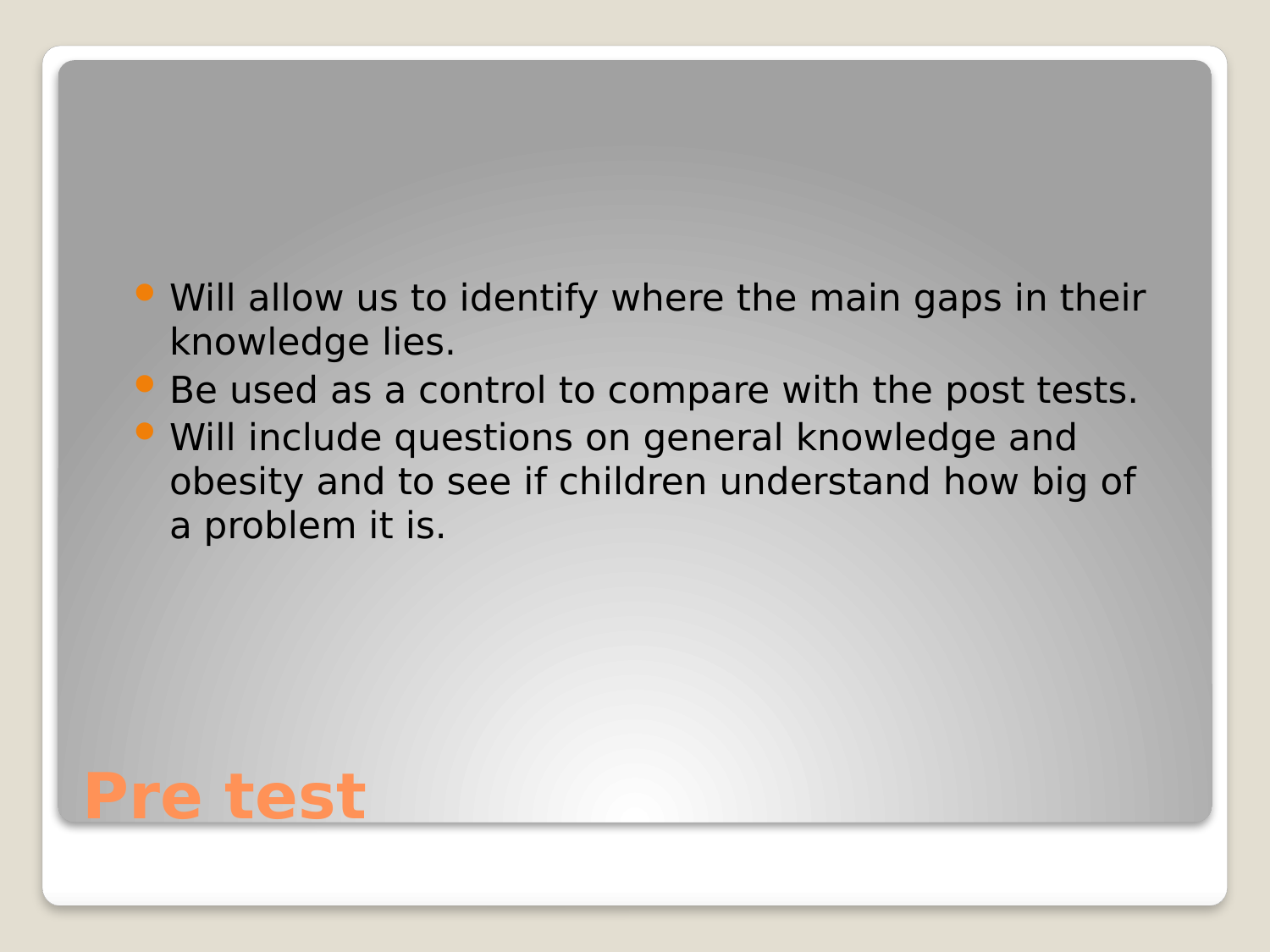

Will allow us to identify where the main gaps in their knowledge lies.
Be used as a control to compare with the post tests.
Will include questions on general knowledge and obesity and to see if children understand how big of a problem it is.
# Pre test